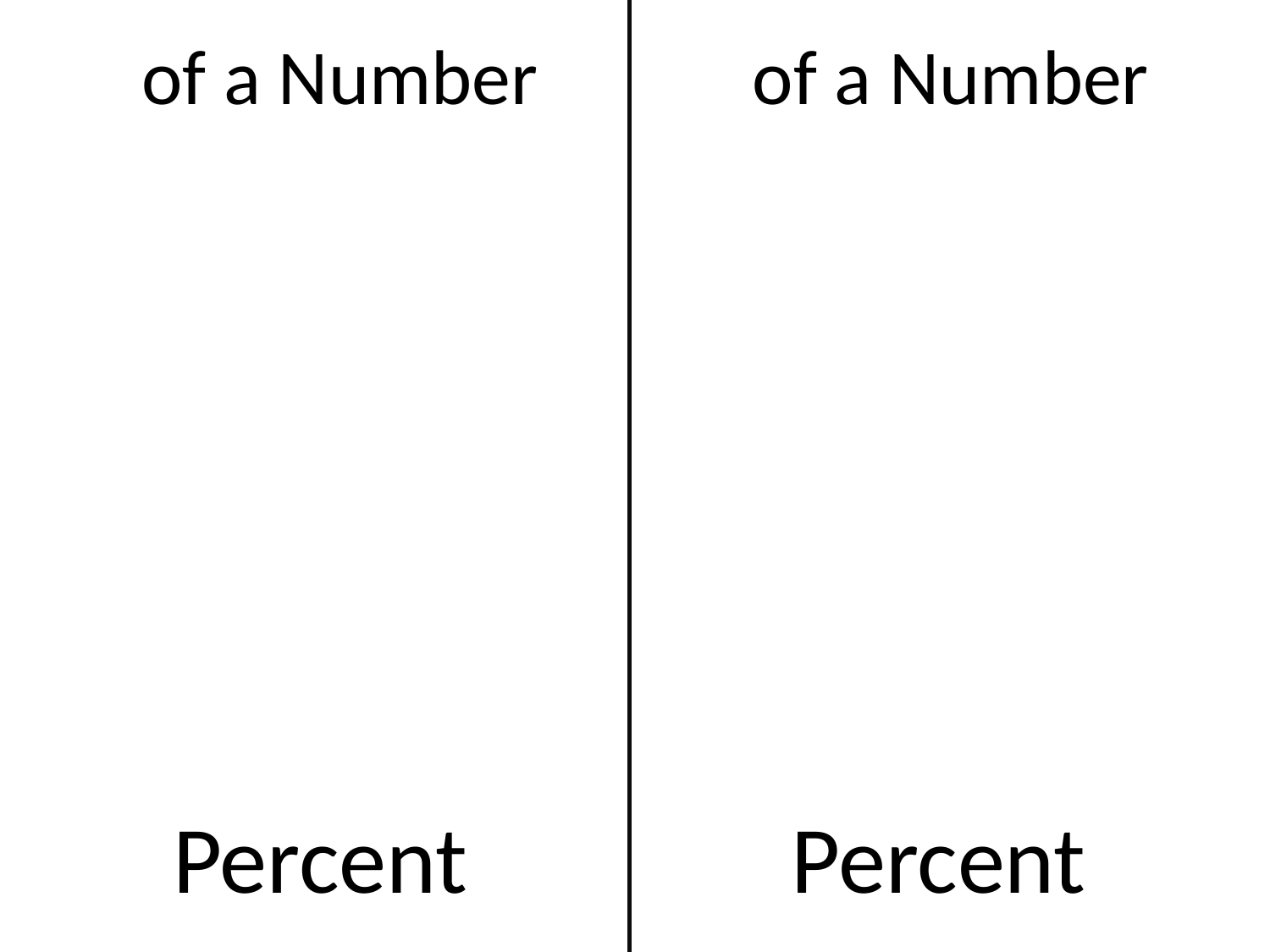

of a Number
 of a Number
Percent
Percent